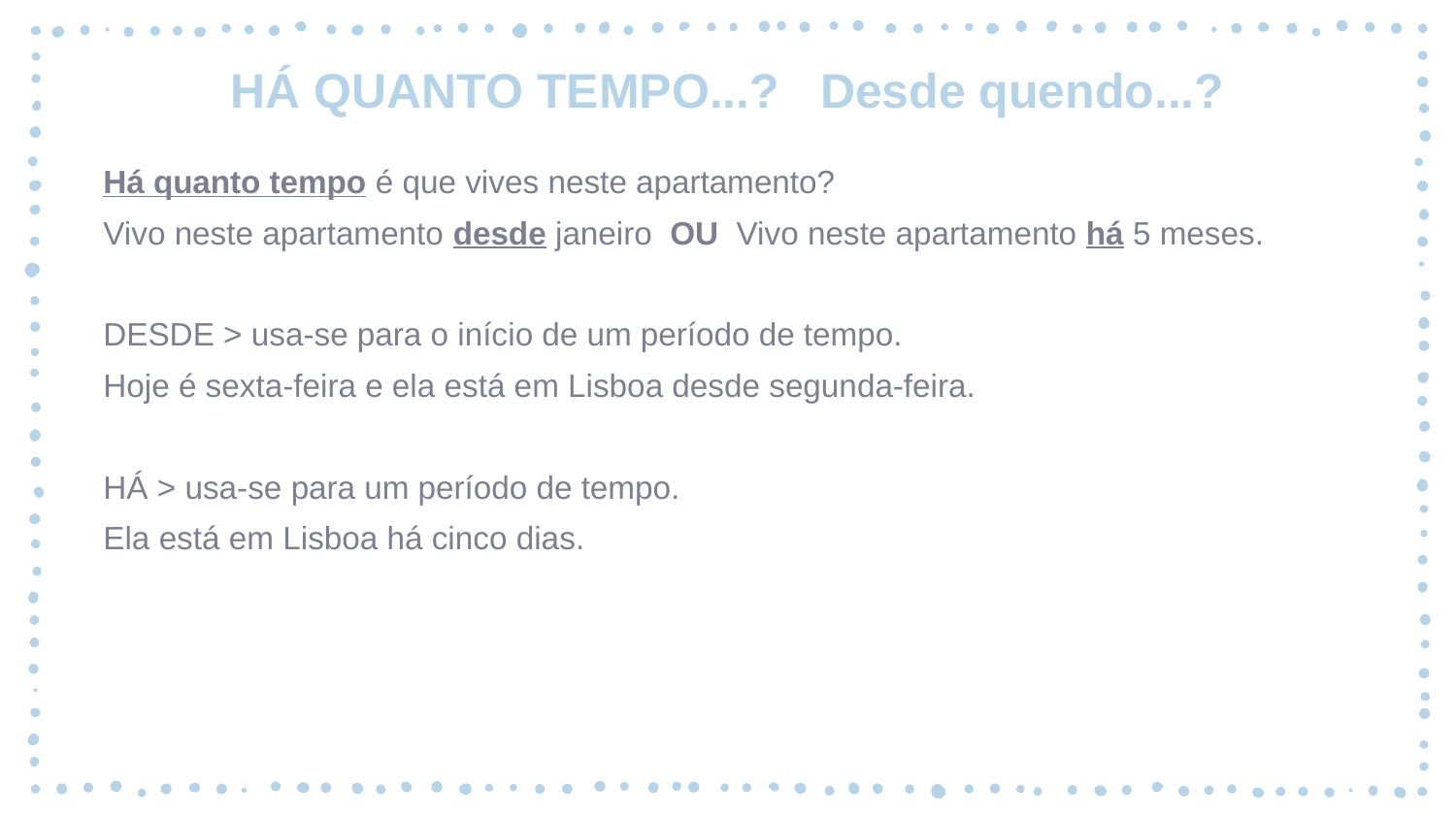

# HÁ QUANTO TEMPO...?   Desde quendo...?
Há quanto tempo é que vives neste apartamento?
Vivo neste apartamento desde janeiro  OU  Vivo neste apartamento há 5 meses.

DESDE > usa-se para o início de um período de tempo.
Hoje é sexta-feira e ela está em Lisboa desde segunda-feira.

HÁ > usa-se para um período de tempo.
Ela está em Lisboa há cinco dias.